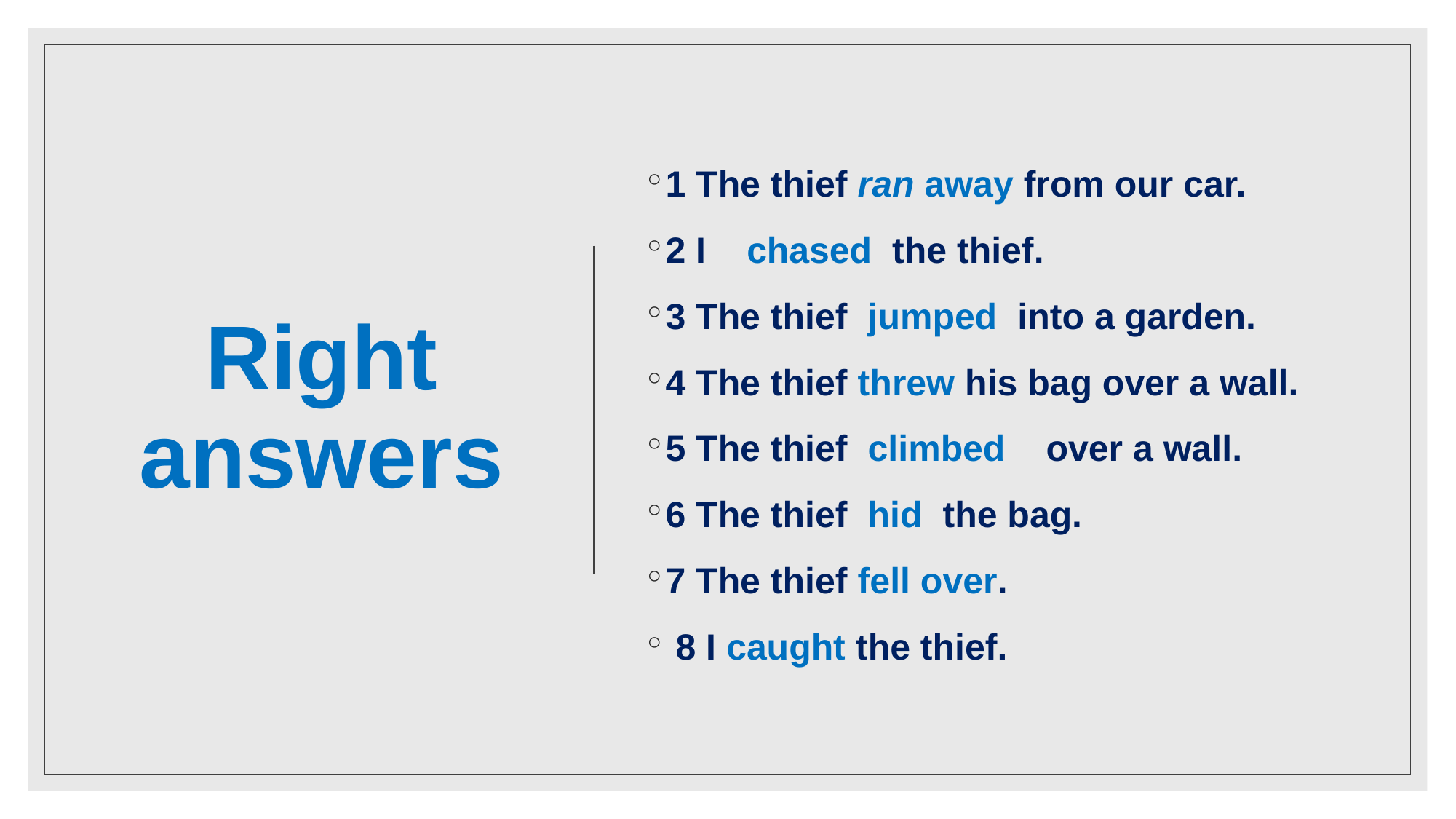

# Right answers
1 The thief ran away from our car.
2 I    chased  the thief.
3 The thief  jumped  into a garden.
4 The thief threw his bag over a wall.
5 The thief  climbed    over a wall.
6 The thief  hid  the bag.
7 The thief fell over.
 8 I caught the thief.